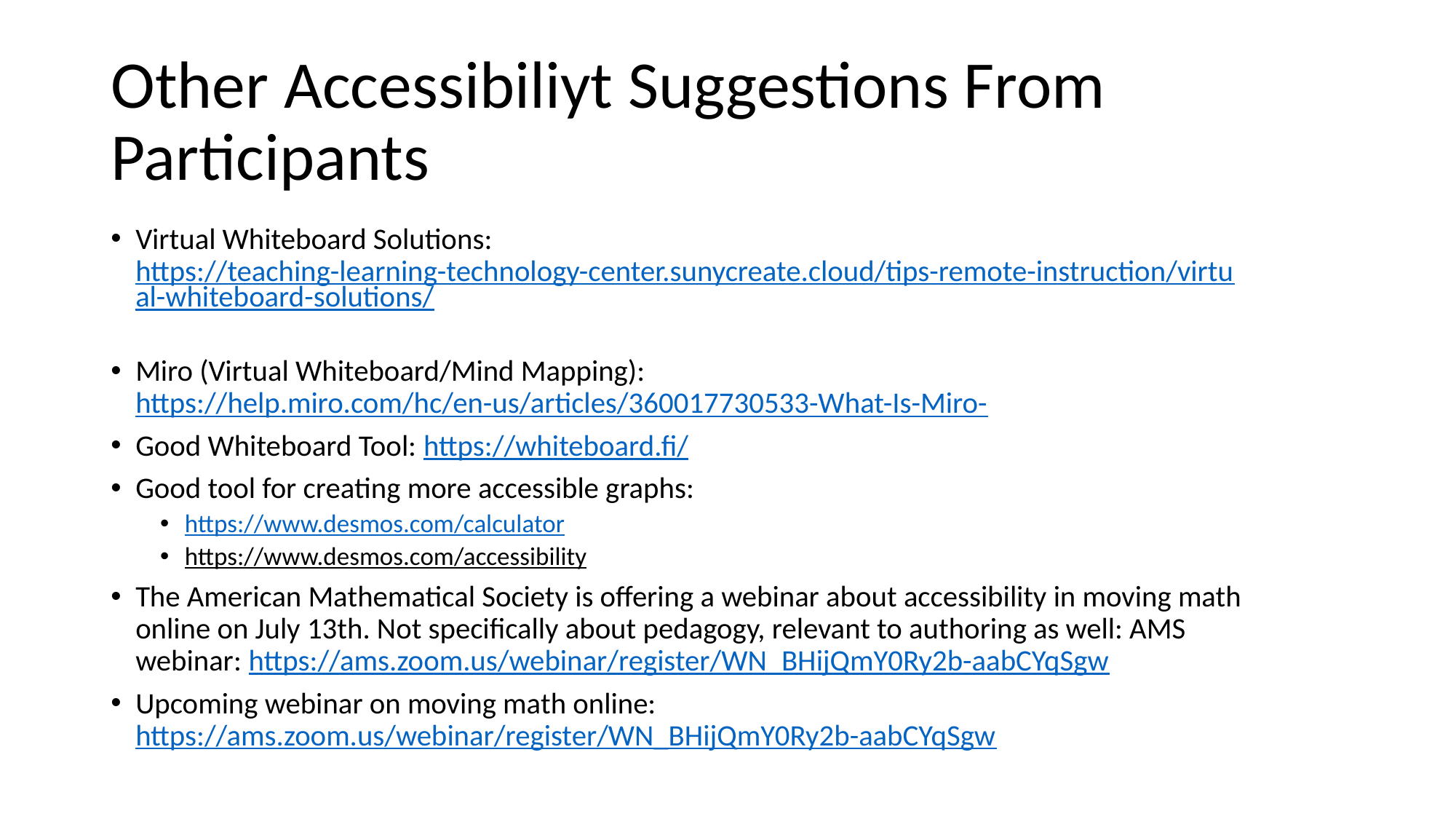

# Other Accessibiliyt Suggestions From Participants
Virtual Whiteboard Solutions: https://teaching-learning-technology-center.sunycreate.cloud/tips-remote-instruction/virtual-whiteboard-solutions/
Miro (Virtual Whiteboard/Mind Mapping): https://help.miro.com/hc/en-us/articles/360017730533-What-Is-Miro-
Good Whiteboard Tool: https://whiteboard.fi/
Good tool for creating more accessible graphs:
https://www.desmos.com/calculator
https://www.desmos.com/accessibility
The American Mathematical Society is offering a webinar about accessibility in moving math online on July 13th. Not specifically about pedagogy, relevant to authoring as well: AMS webinar: https://ams.zoom.us/webinar/register/WN_BHijQmY0Ry2b-aabCYqSgw
Upcoming webinar on moving math online: https://ams.zoom.us/webinar/register/WN_BHijQmY0Ry2b-aabCYqSgw